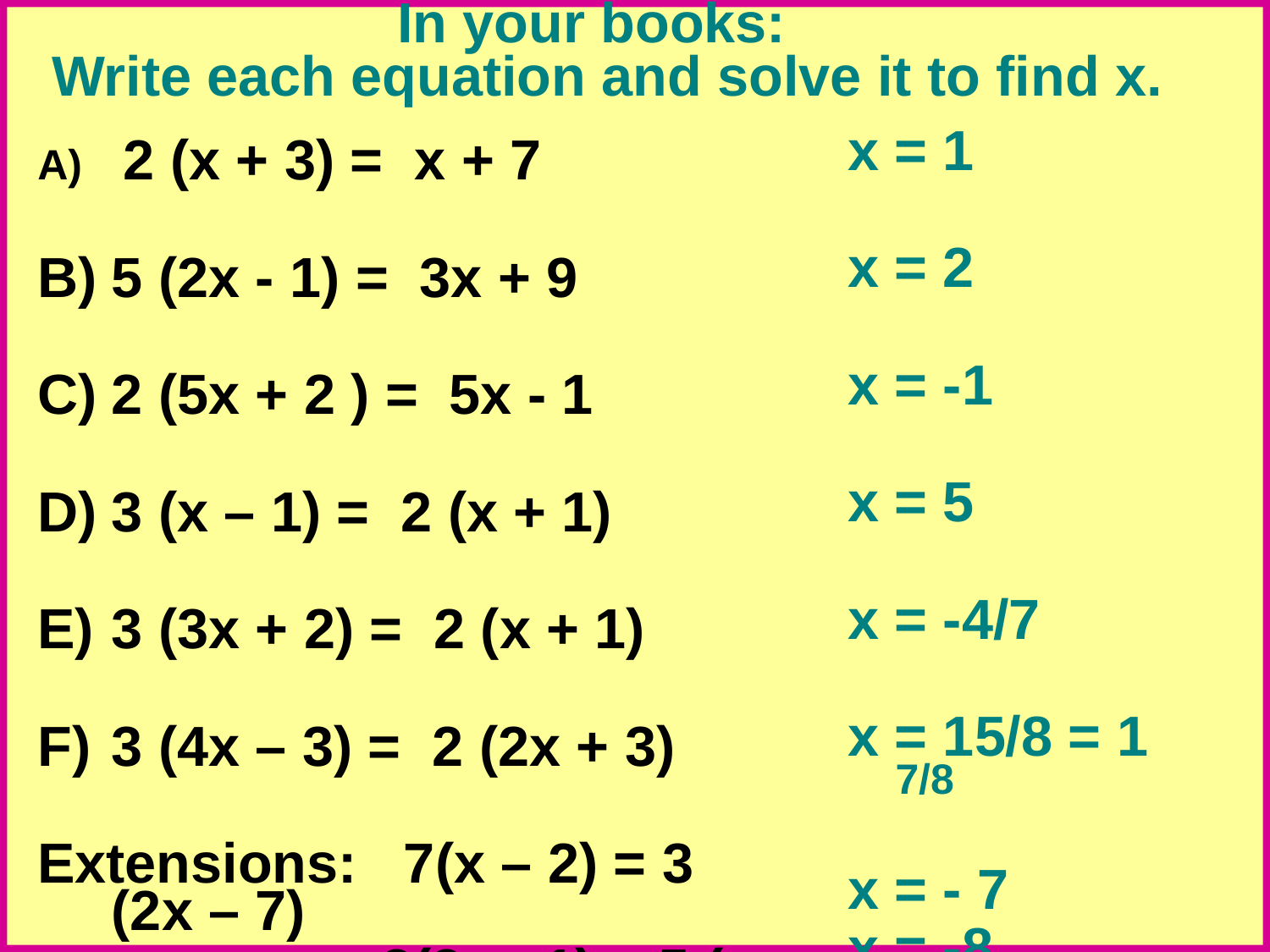

# In your books: Write each equation and solve it to find x.
x = 1

x = 2

x = -1

x = 5

x = -4/7

x = 15/8 = 1  7/8

x = - 7
x = -8
 2 (x + 3) =  x + 7

5 (2x - 1) =  3x + 9

2 (5x + 2 ) =  5x - 1

3 (x – 1) =  2 (x + 1)

3 (3x + 2) =  2 (x + 1)

3 (4x – 3) =  2 (2x + 3)

Extensions:   7(x – 2) = 3 (2x – 7)
			 3(3x - 1) = 5 (x – 7)